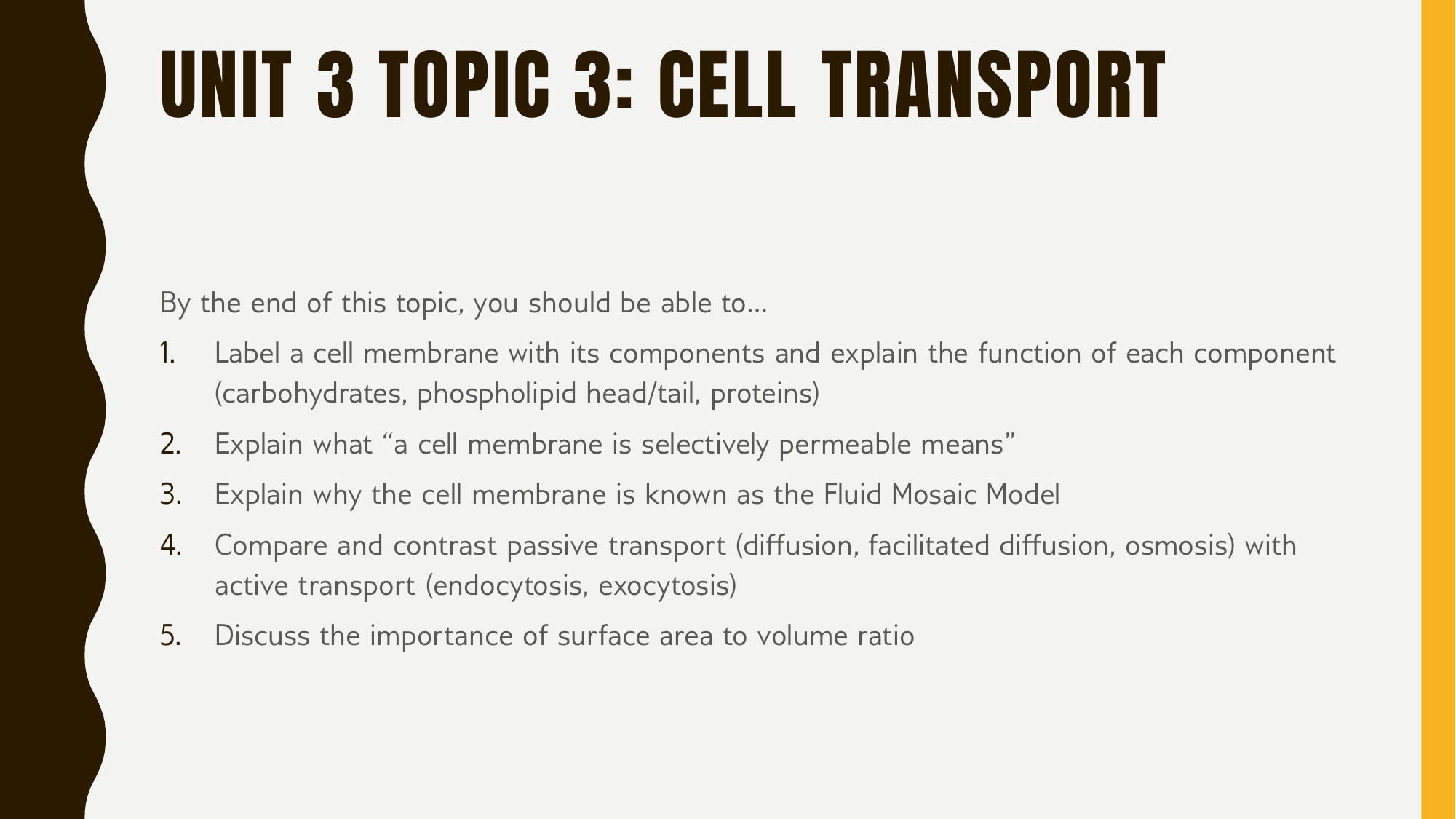

# Unit 3 topic 3: cell transport
By the end of this topic, you should be able to…
Label a cell membrane with its components and explain the function of each component (carbohydrates, phospholipid head/tail, proteins)
Explain what “a cell membrane is selectively permeable means”
Explain why the cell membrane is known as the Fluid Mosaic Model
Compare and contrast passive transport (diffusion, facilitated diffusion, osmosis) with active transport (endocytosis, exocytosis)
Discuss the importance of surface area to volume ratio